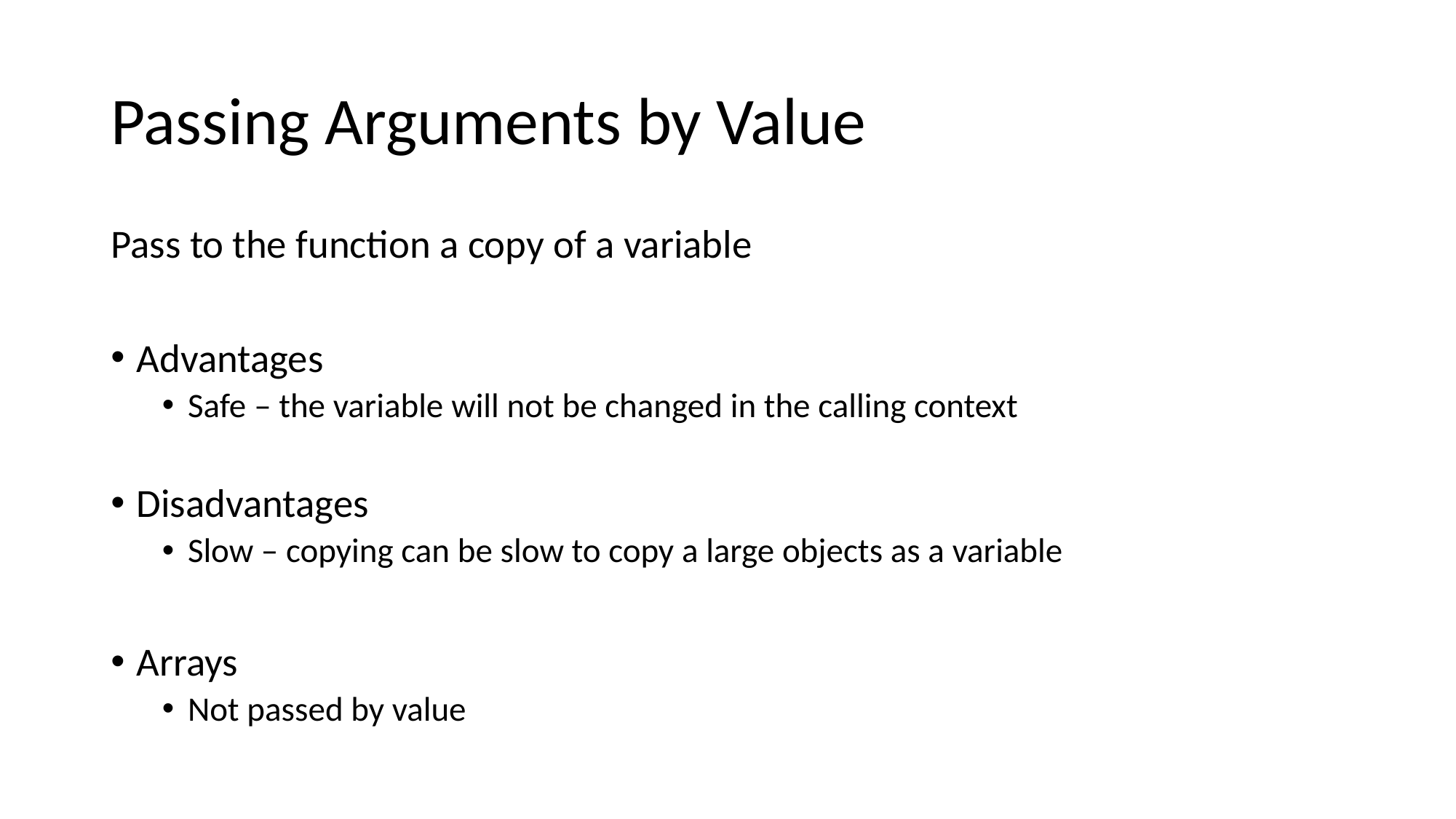

# Passing Arguments by Value
Pass to the function a copy of a variable

Advantages
Safe – the variable will not be changed in the calling context

Disadvantages
Slow – copying can be slow to copy a large objects as a variable

Arrays
Not passed by value